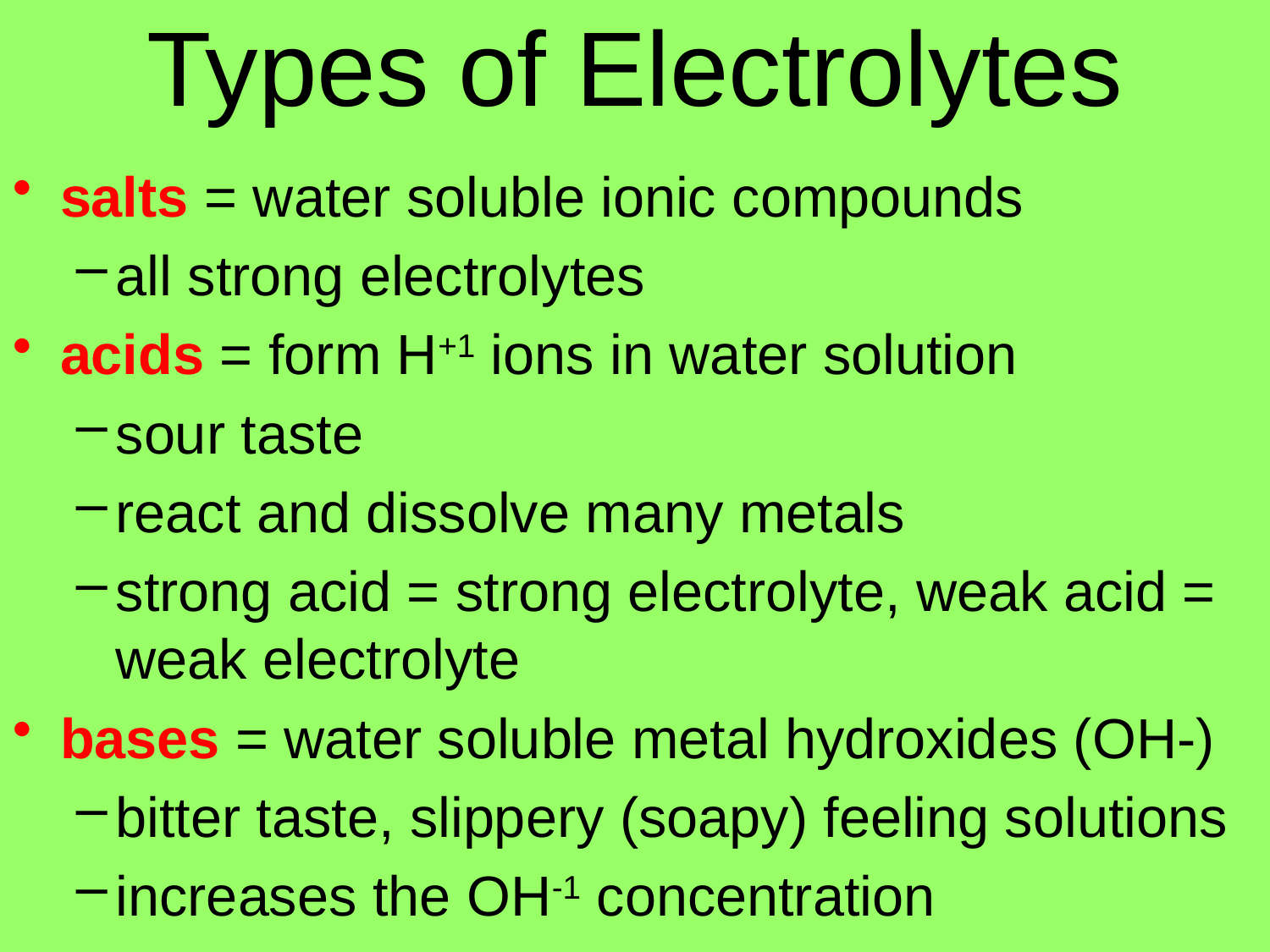

Types of Electrolytes
salts = water soluble ionic compounds
all strong electrolytes
acids = form H+1 ions in water solution
sour taste
react and dissolve many metals
strong acid = strong electrolyte, weak acid = weak electrolyte
bases = water soluble metal hydroxides (OH-)
bitter taste, slippery (soapy) feeling solutions
increases the OH-1 concentration